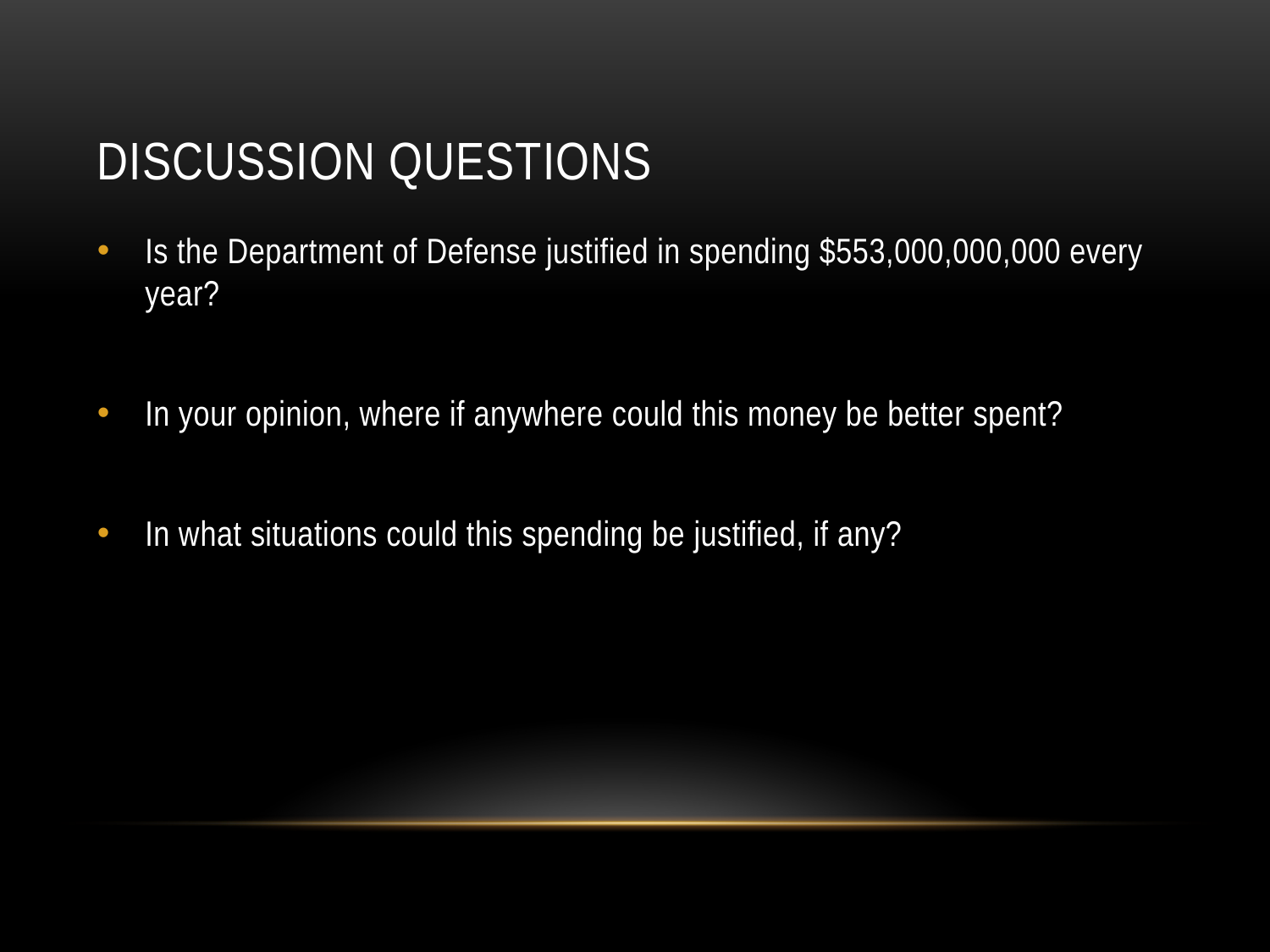

# Discussion questions
Is the Department of Defense justified in spending $553,000,000,000 every year?

In your opinion, where if anywhere could this money be better spent?

In what situations could this spending be justified, if any?